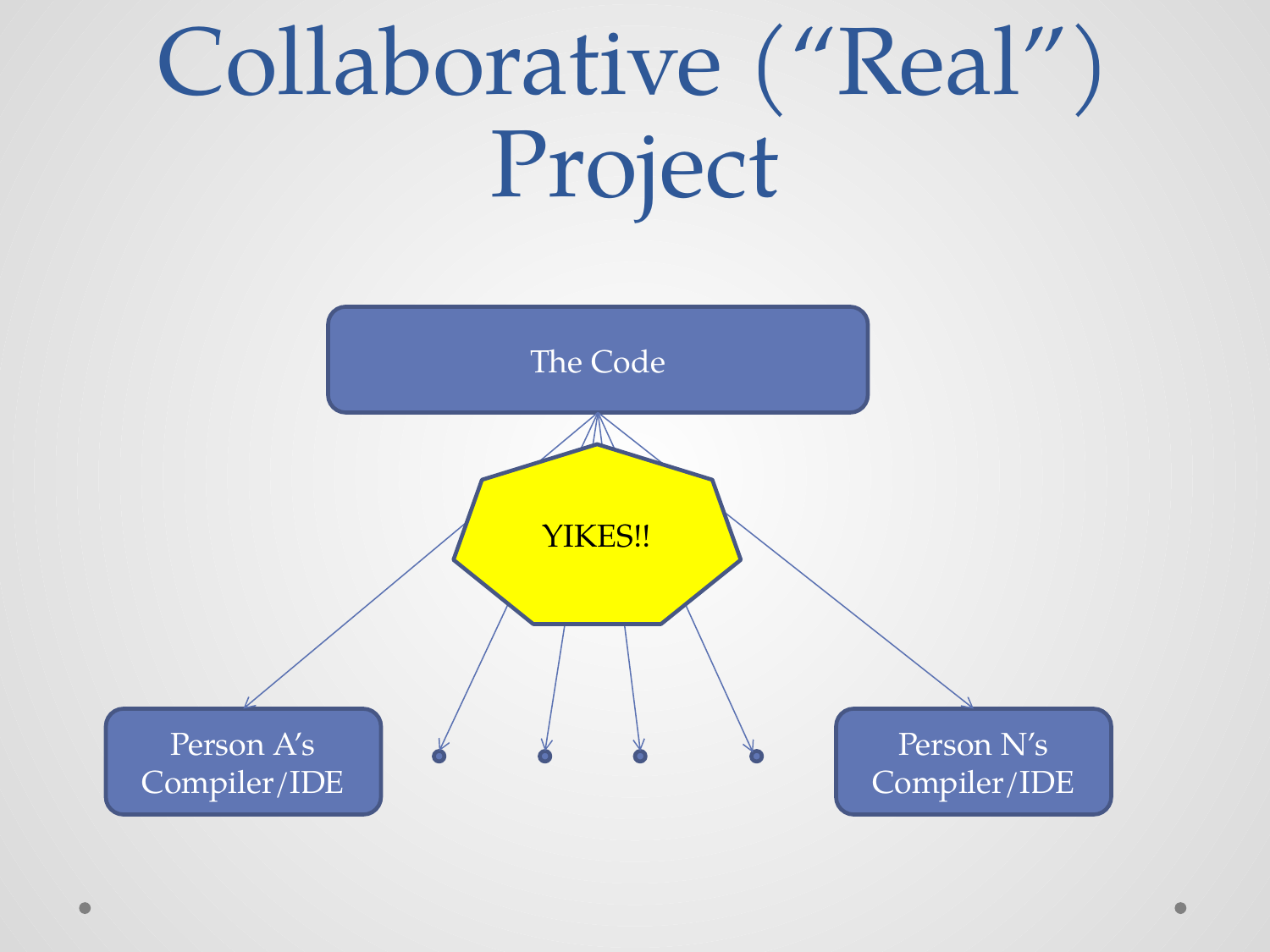

# Collaborative (“Real”) Project
The Code
YIKES!!
Person A’s Compiler/IDE
Person N’s Compiler/IDE